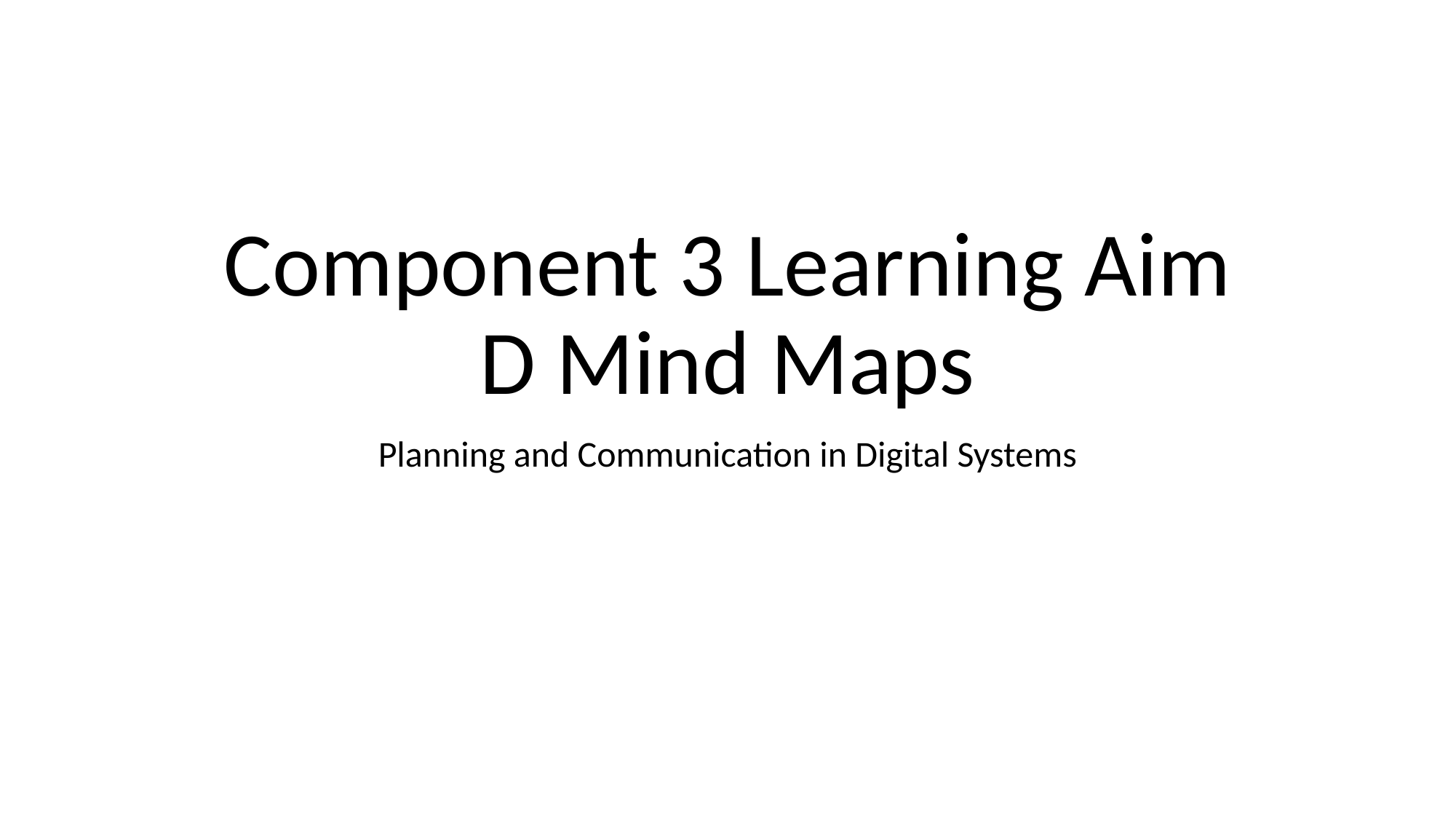

# Component 3 Learning Aim D Mind Maps
Planning and Communication in Digital Systems